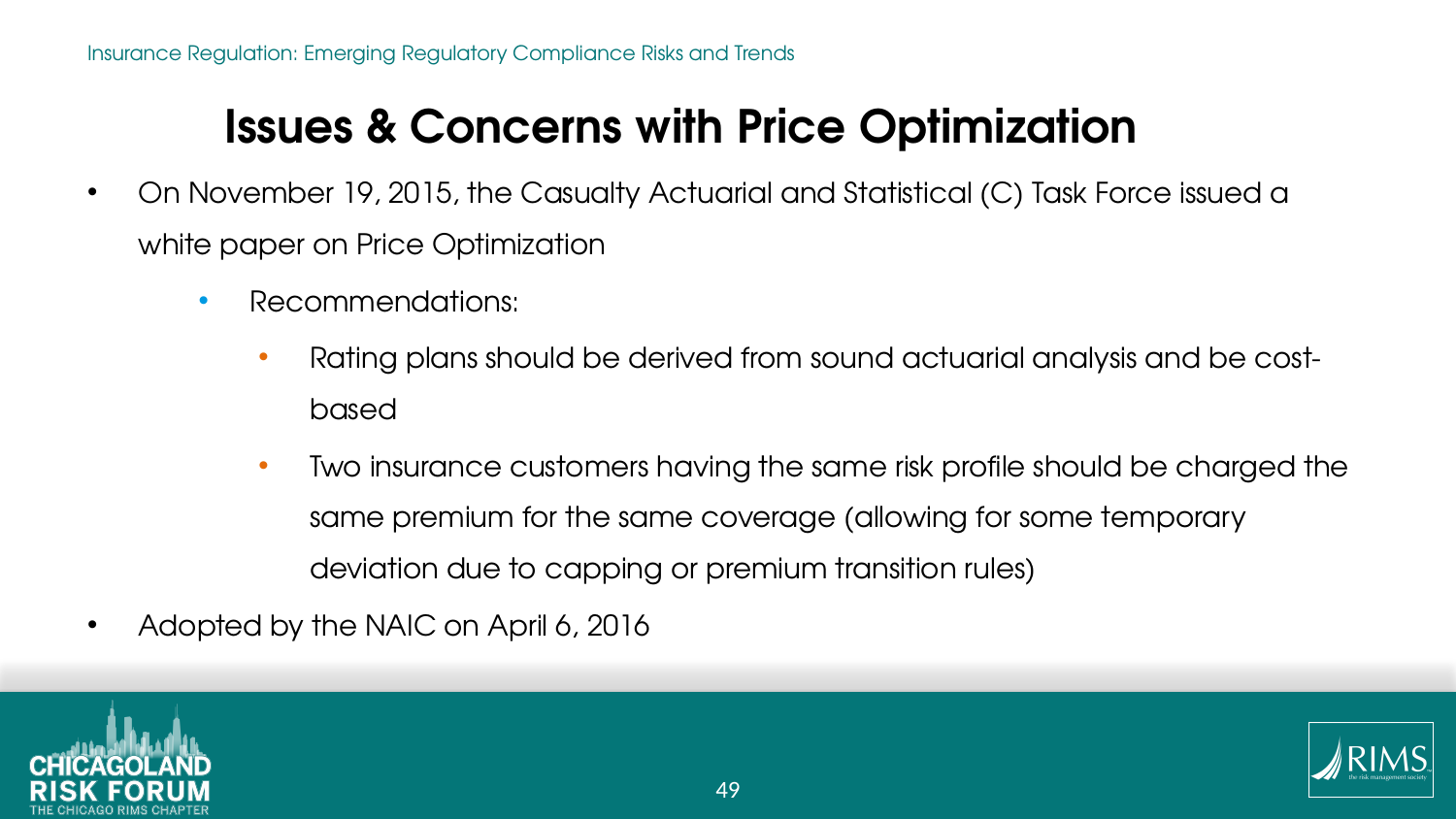

# Insurance Regulation: Emerging Regulatory Compliance Risks and Trends
			Issues & Concerns with Price Optimization
On November 19, 2015, the Casualty Actuarial and Statistical (C) Task Force issued a white paper on Price Optimization
Recommendations:
Rating plans should be derived from sound actuarial analysis and be cost-based
Two insurance customers having the same risk profile should be charged the same premium for the same coverage (allowing for some temporary deviation due to capping or premium transition rules)
Adopted by the NAIC on April 6, 2016